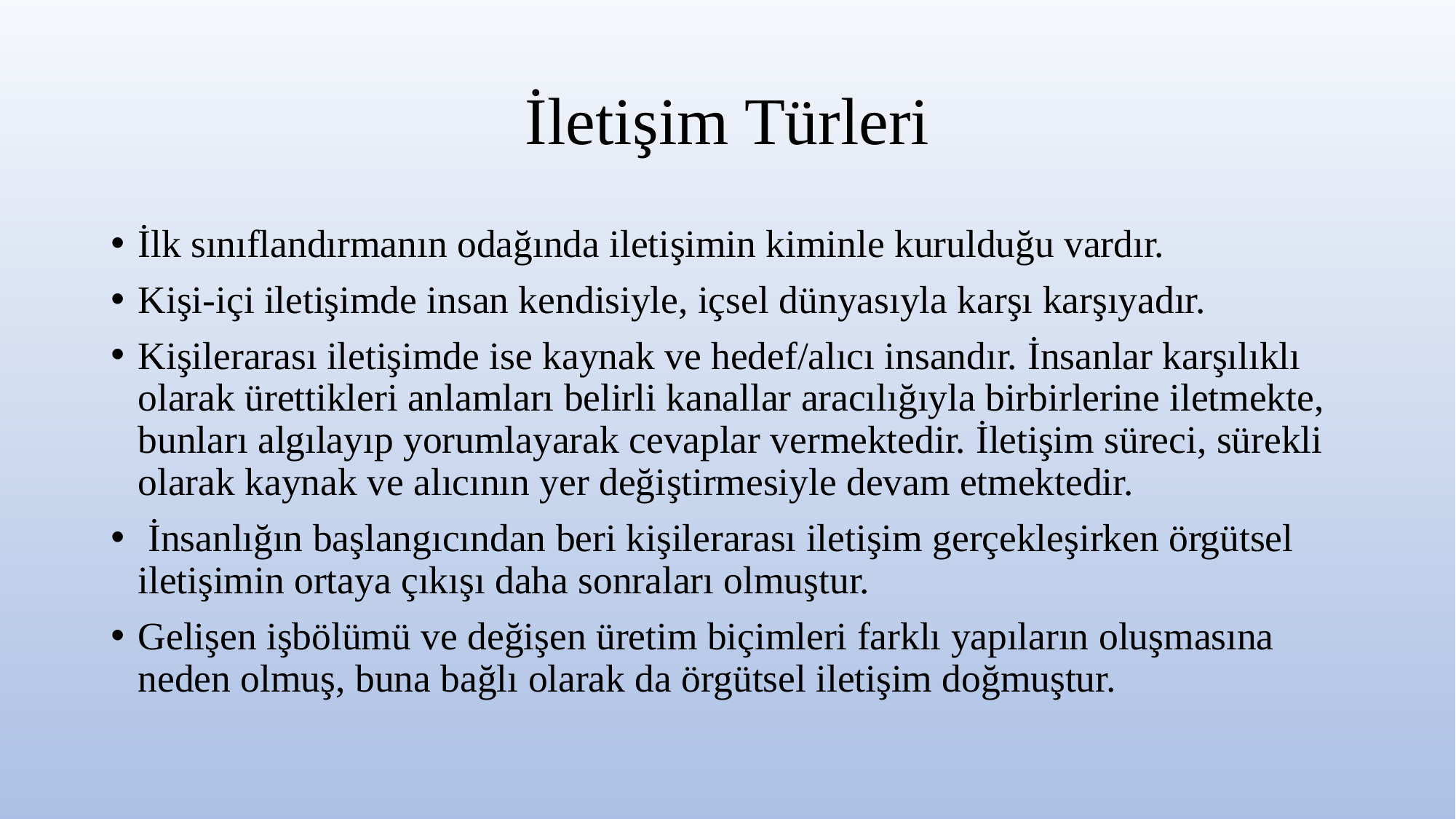

# İletişim Türleri
İlk sınıflandırmanın odağında iletişimin kiminle kurulduğu vardır.
Kişi-içi iletişimde insan kendisiyle, içsel dünyasıyla karşı karşıyadır.
Kişilerarası iletişimde ise kaynak ve hedef/alıcı insandır. İnsanlar karşılıklı olarak ürettikleri anlamları belirli kanallar aracılığıyla birbirlerine iletmekte, bunları algılayıp yorumlayarak cevaplar vermektedir. İletişim süreci, sürekli olarak kaynak ve alıcının yer değiştirmesiyle devam etmektedir.
 İnsanlığın başlangıcından beri kişilerarası iletişim gerçekleşirken örgütsel iletişimin ortaya çıkışı daha sonraları olmuştur.
Gelişen işbölümü ve değişen üretim biçimleri farklı yapıların oluşmasına neden olmuş, buna bağlı olarak da örgütsel iletişim doğmuştur.